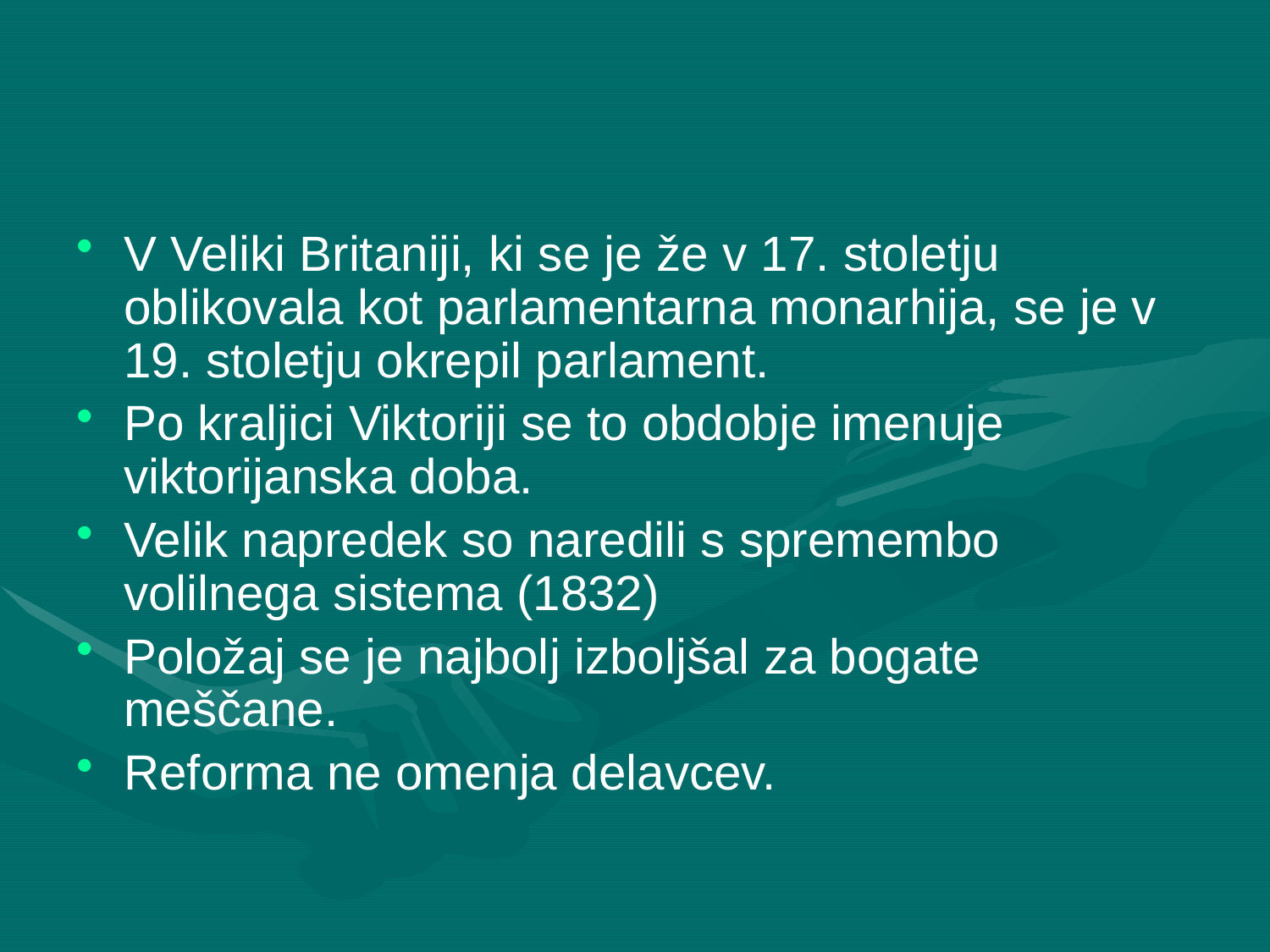

V Veliki Britaniji, ki se je že v 17. stoletju oblikovala kot parlamentarna monarhija, se je v 19. stoletju okrepil parlament.
Po kraljici Viktoriji se to obdobje imenuje viktorijanska doba.
Velik napredek so naredili s spremembo volilnega sistema (1832)
Položaj se je najbolj izboljšal za bogate meščane.
Reforma ne omenja delavcev.

#